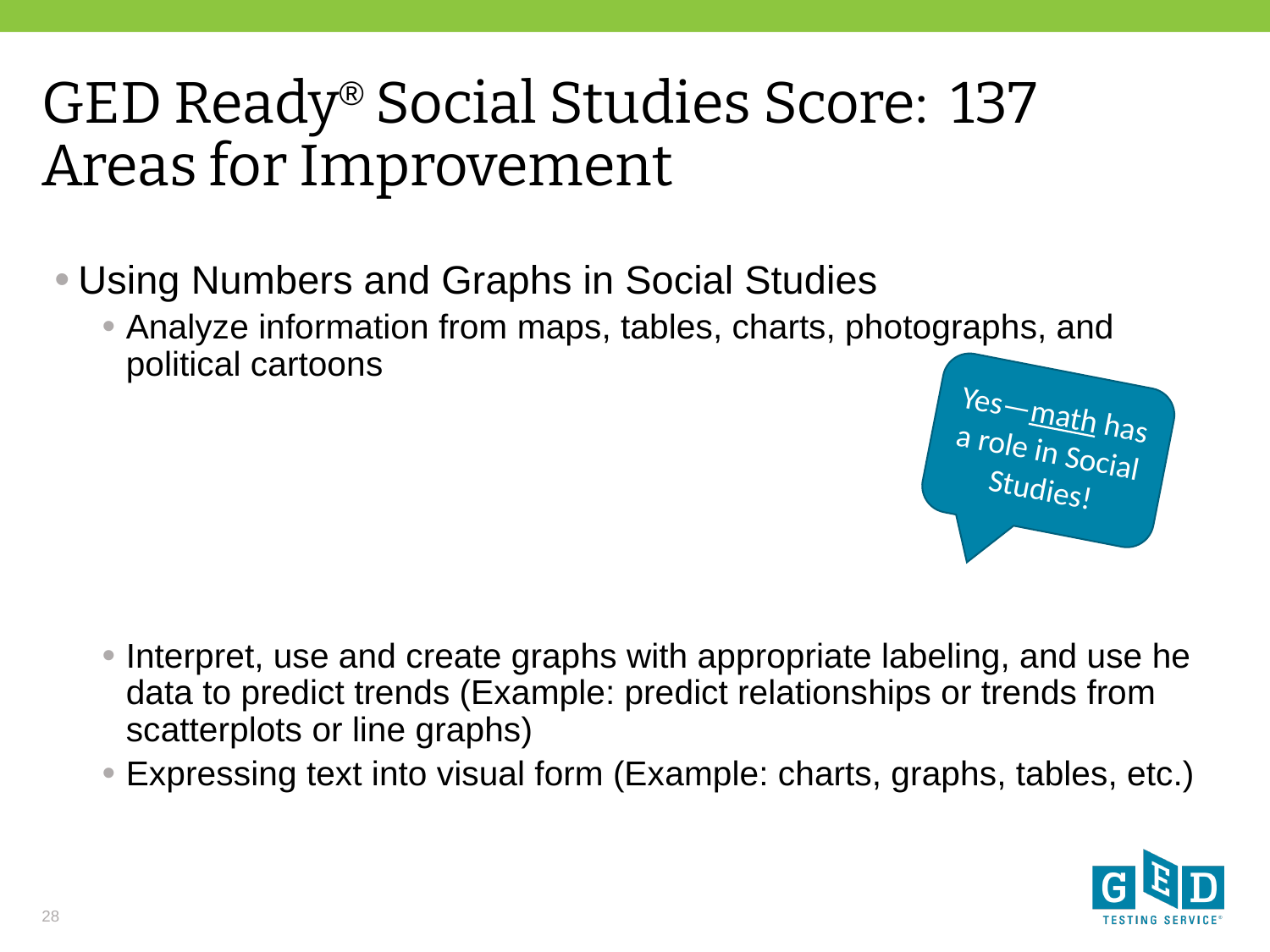

# GED Ready® Social Studies Score:  137 Areas for Improvement
Using Numbers and Graphs in Social Studies
Analyze information from maps, tables, charts, photographs, and political cartoons

Interpret, use and create graphs with appropriate labeling, and use he data to predict trends (Example: predict relationships or trends from scatterplots or line graphs)
Expressing text into visual form (Example: charts, graphs, tables, etc.)

Yes—math has a role in Social Studies!
28